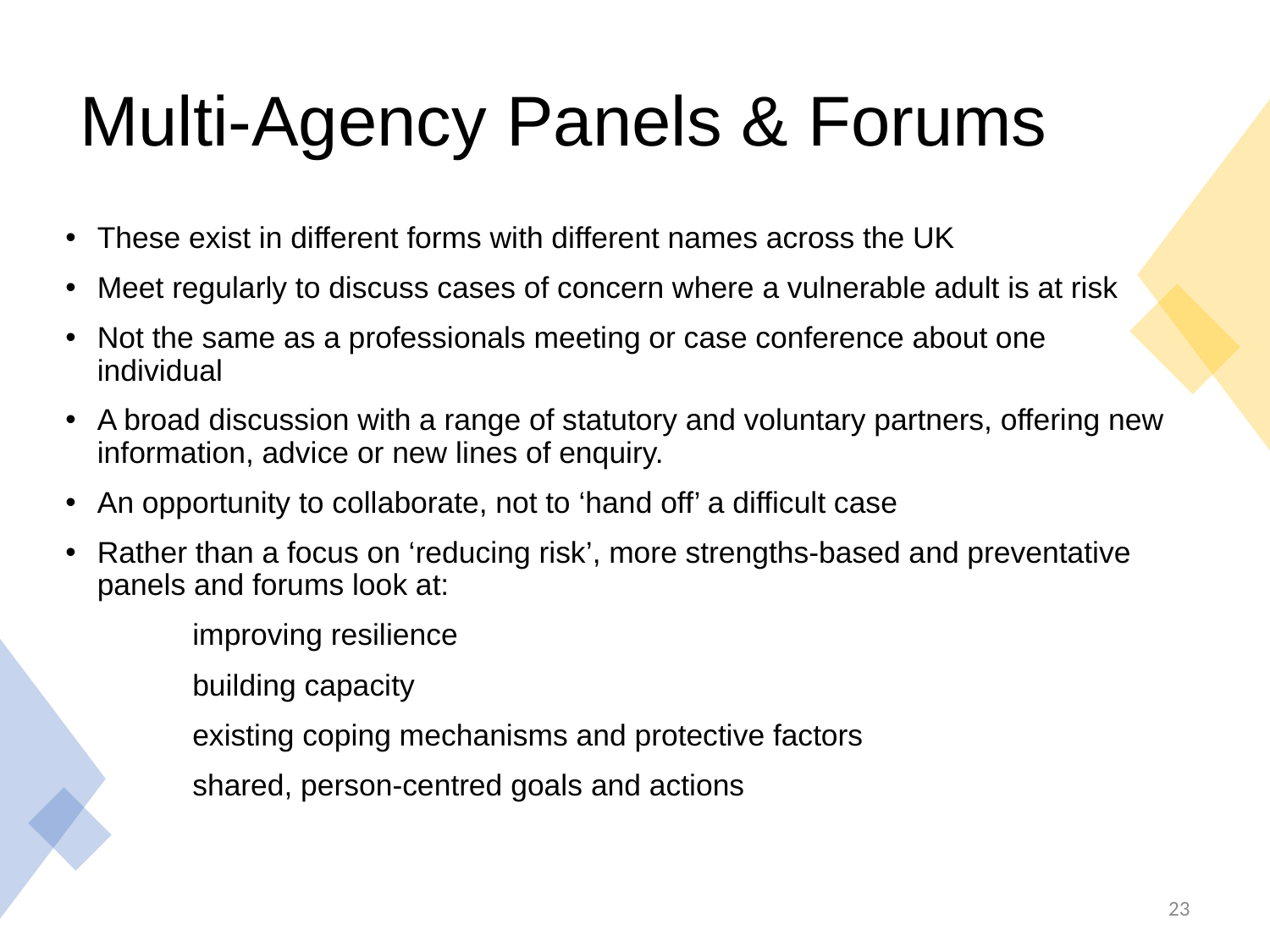

# Multi-Agency Panels & Forums

These exist in different forms with different names across the UK
Meet regularly to discuss cases of concern where a vulnerable adult is at risk
Not the same as a professionals meeting or case conference about one individual
A broad discussion with a range of statutory and voluntary partners, offering new information, advice or new lines of enquiry.
An opportunity to collaborate, not to ‘hand off’ a difficult case
Rather than a focus on ‘reducing risk’, more strengths-based and preventative panels and forums look at:
	improving resilience
	building capacity
	existing coping mechanisms and protective factors
	shared, person-centred goals and actions

23